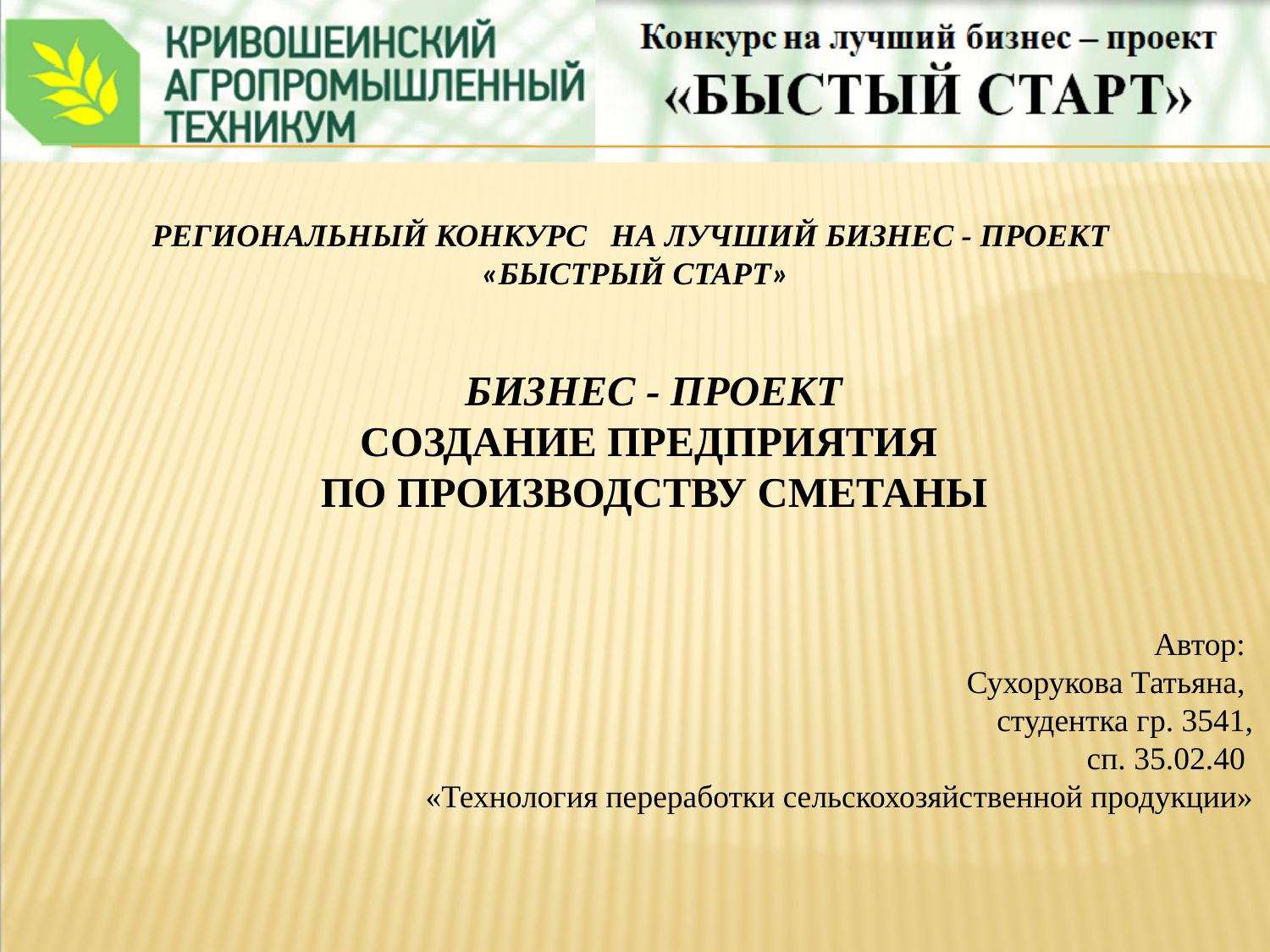

РЕГИОНАЛЬНЫЙ КОНКУРС   НА ЛУЧШИЙ БИЗНЕС - ПРОЕКТ
«БЫСТРЫЙ СТАРТ»
БИЗНЕС - ПРОЕКТ
СОЗДАНИЕ ПРЕДПРИЯТИЯ
ПО ПРОИЗВОДСТВУ СМЕТАНЫ
Автор:
Сухорукова Татьяна,
студентка гр. 3541,
сп. 35.02.40
«Технология переработки сельскохозяйственной продукции»